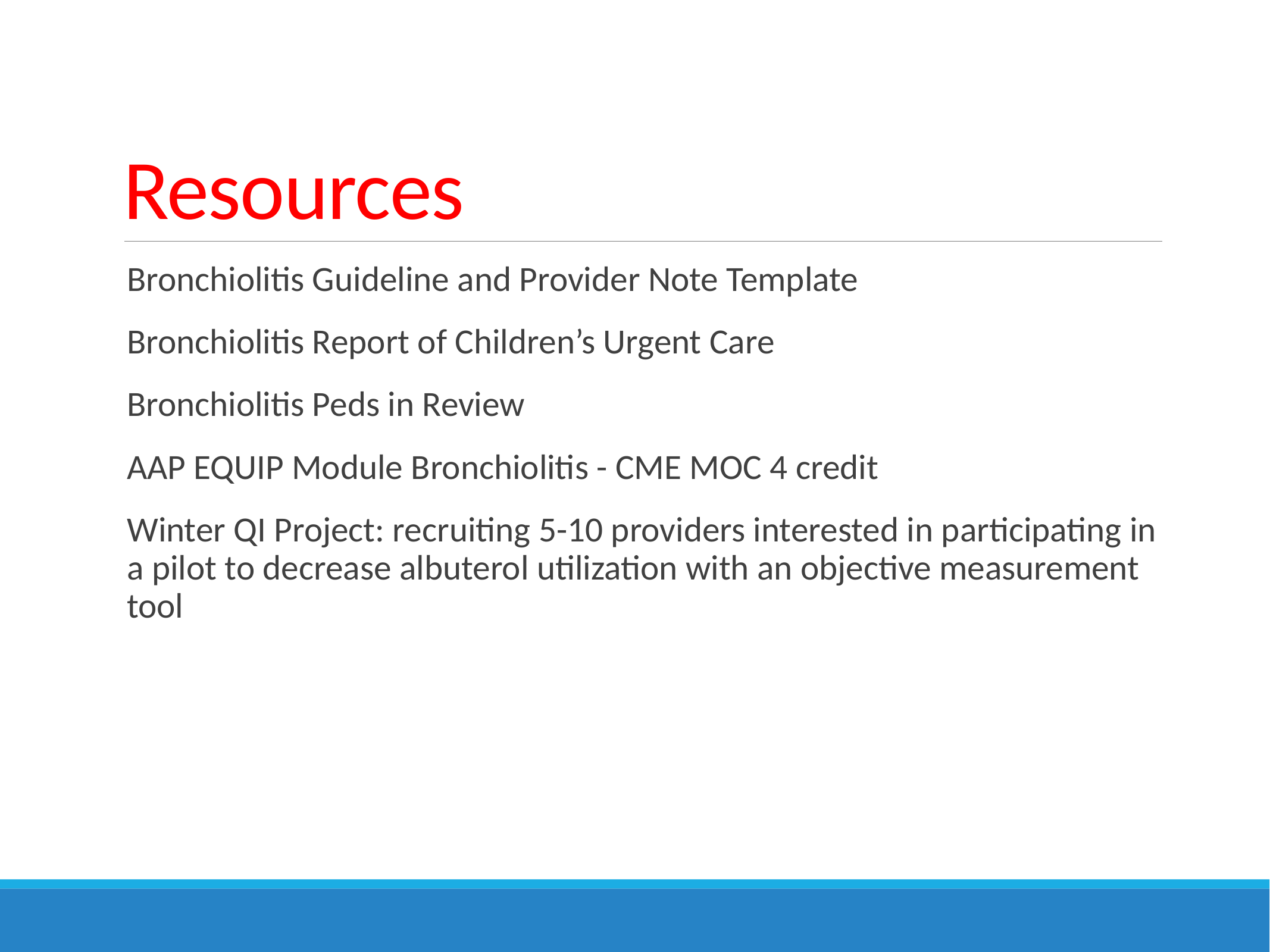

# Resources
Bronchiolitis Guideline and Provider Note Template
Bronchiolitis Report of Children’s Urgent Care
Bronchiolitis Peds in Review
AAP EQUIP Module Bronchiolitis - CME MOC 4 credit
Winter QI Project: recruiting 5-10 providers interested in participating in a pilot to decrease albuterol utilization with an objective measurement tool